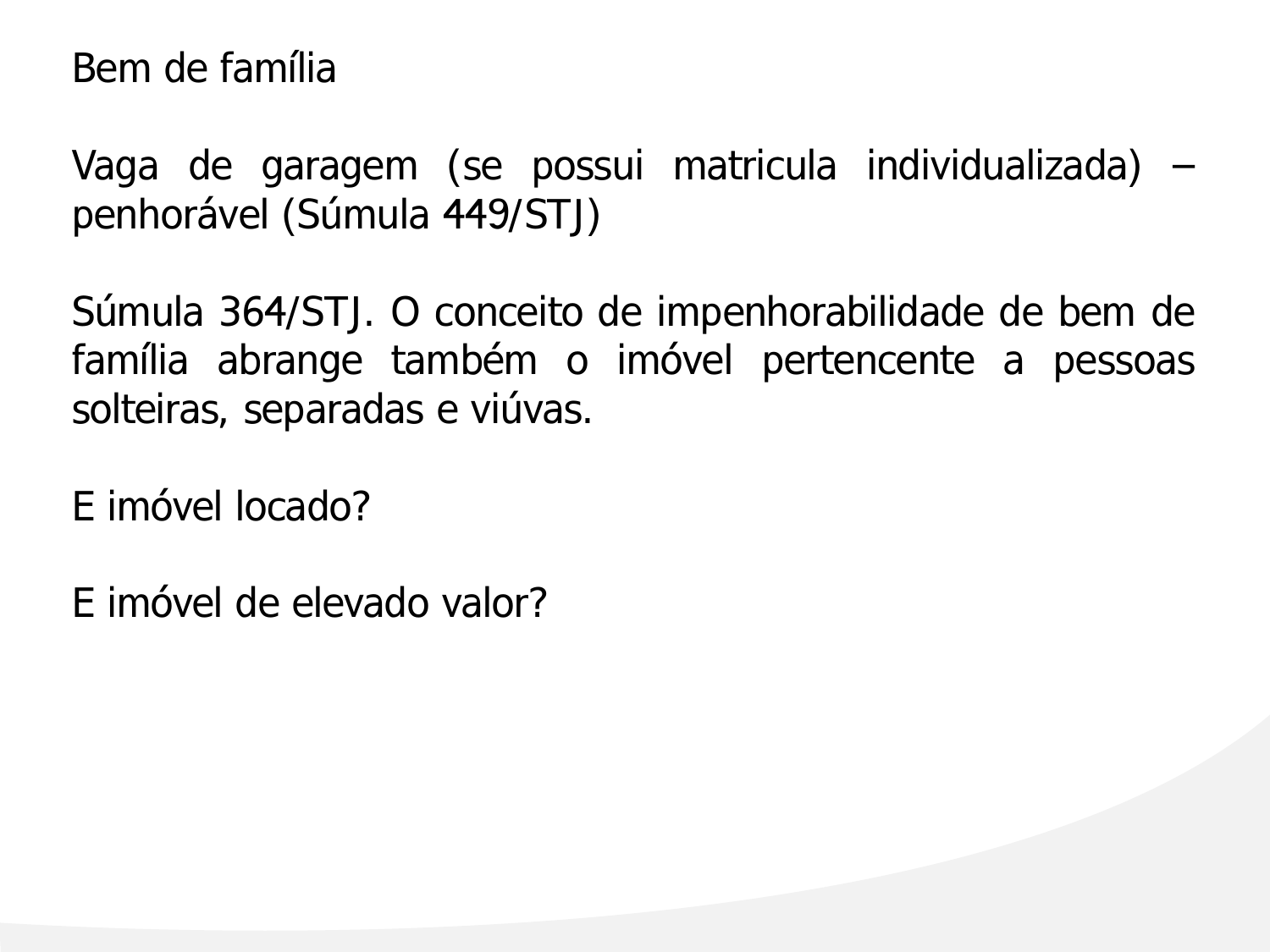

Bem de família

Vaga de garagem (se possui matricula individualizada) – penhorável (Súmula 449/STJ)

Súmula 364/STJ. O conceito de impenhorabilidade de bem de família abrange também o imóvel pertencente a pessoas solteiras, separadas e viúvas.

E imóvel locado?

E imóvel de elevado valor?